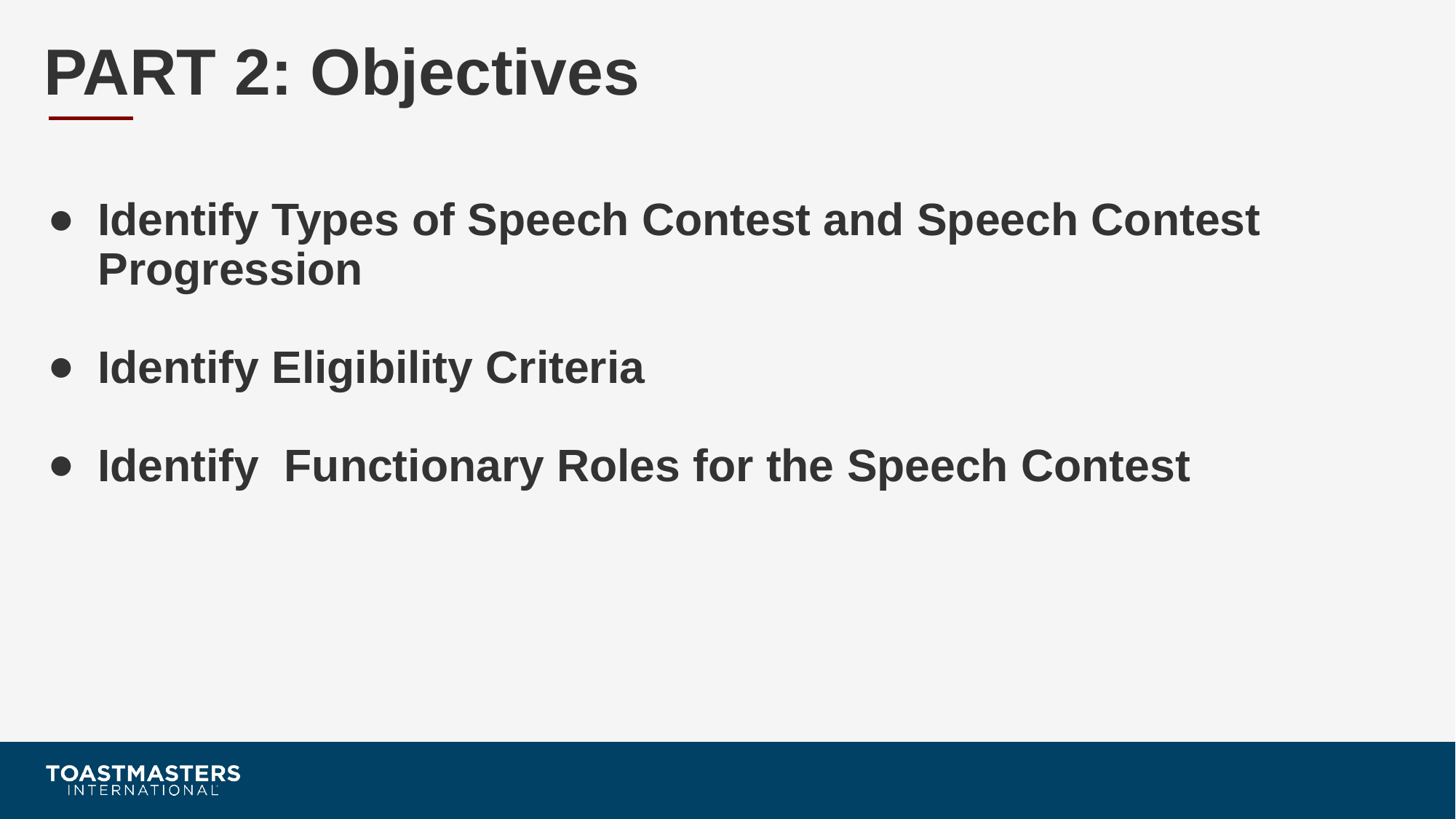

# PART 2: Objectives
Identify Types of Speech Contest and Speech Contest Progression

Identify Eligibility Criteria

Identify  Functionary Roles for the Speech Contest